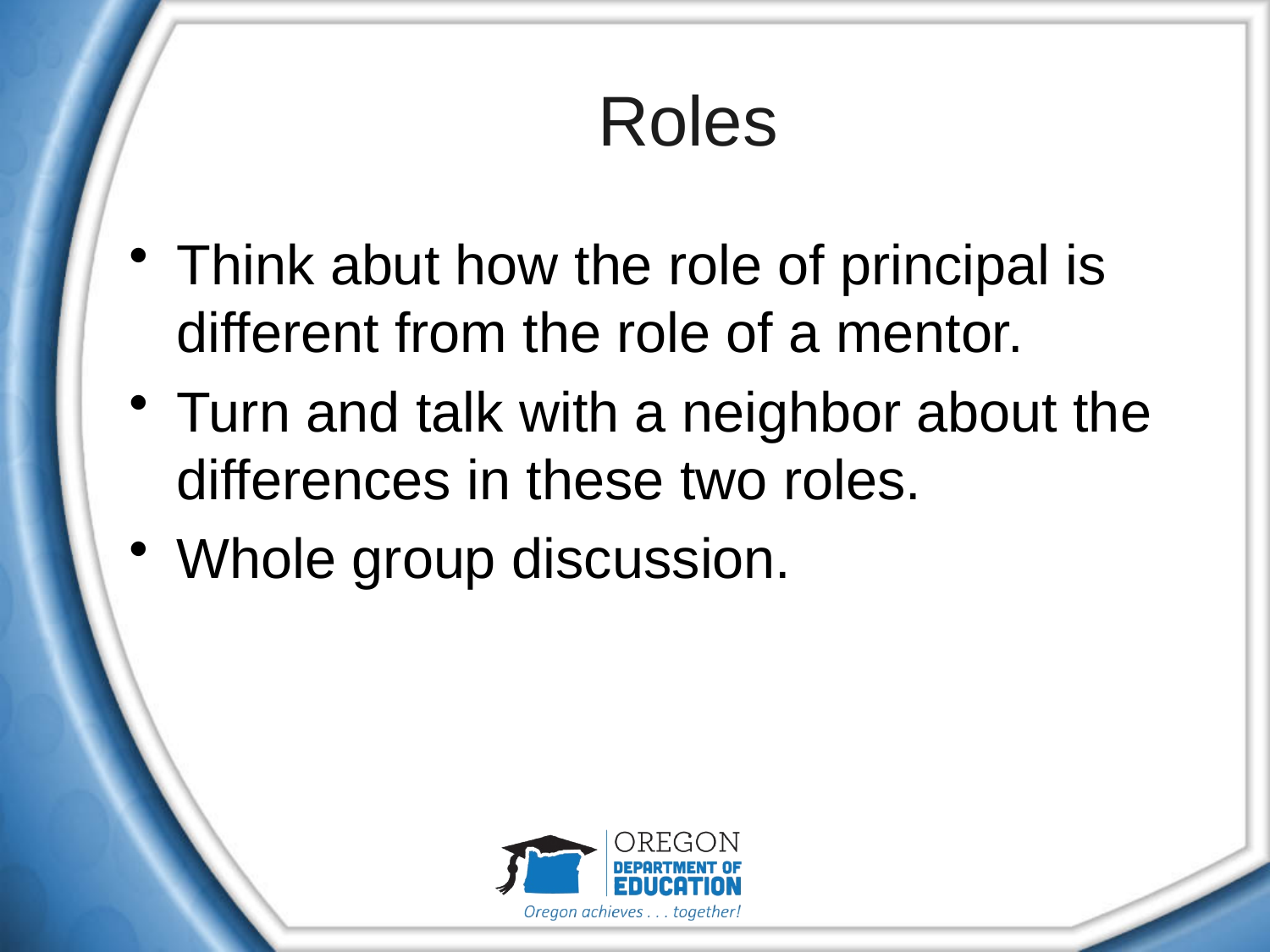

# Roles
Think abut how the role of principal is different from the role of a mentor.
Turn and talk with a neighbor about the differences in these two roles.
Whole group discussion.